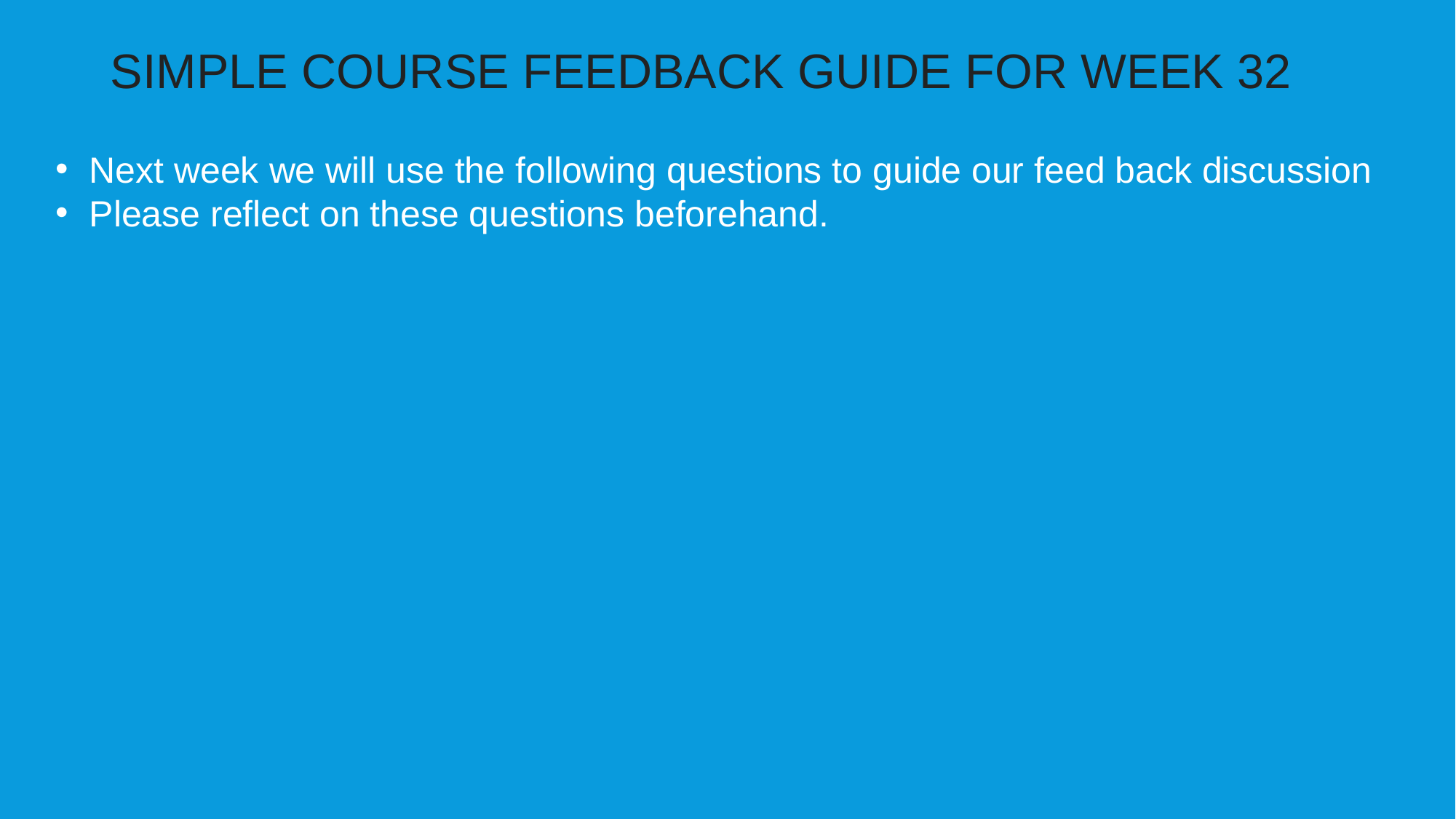

SIMPLE COURSE FEEDBACK GUIDE FOR WEEK 32
Next week we will use the following questions to guide our feed back discussion
Please reflect on these questions beforehand.